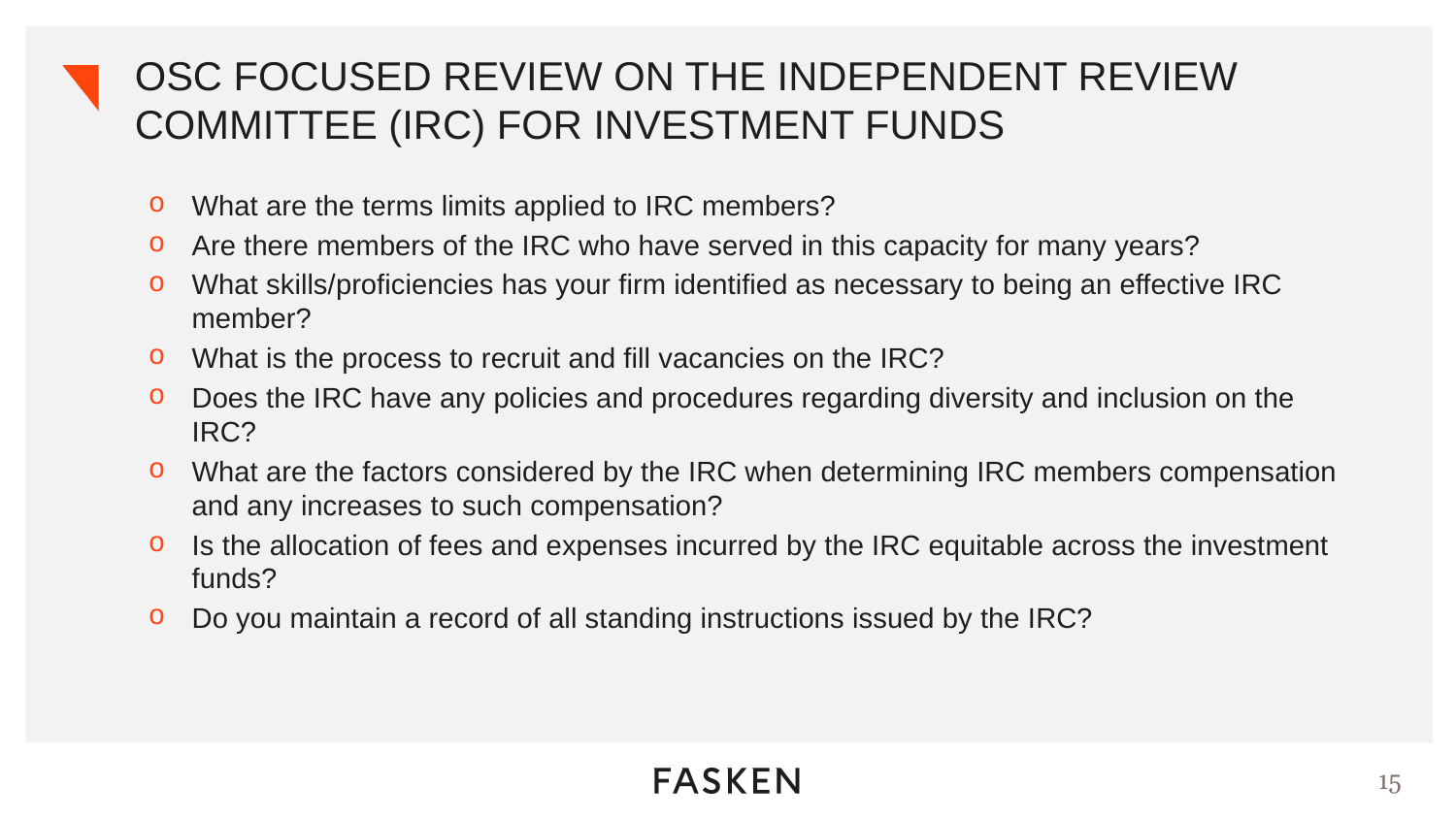

# OSC FOCUSED REVIEW ON THE INDEPENDENT REVIEW COMMITTEE (IRC) FOR INVESTMENT FUNDS
What are the terms limits applied to IRC members?
Are there members of the IRC who have served in this capacity for many years?
What skills/proficiencies has your firm identified as necessary to being an effective IRC member?
What is the process to recruit and fill vacancies on the IRC?
Does the IRC have any policies and procedures regarding diversity and inclusion on the IRC?
What are the factors considered by the IRC when determining IRC members compensation and any increases to such compensation?
Is the allocation of fees and expenses incurred by the IRC equitable across the investment funds?
Do you maintain a record of all standing instructions issued by the IRC?
15